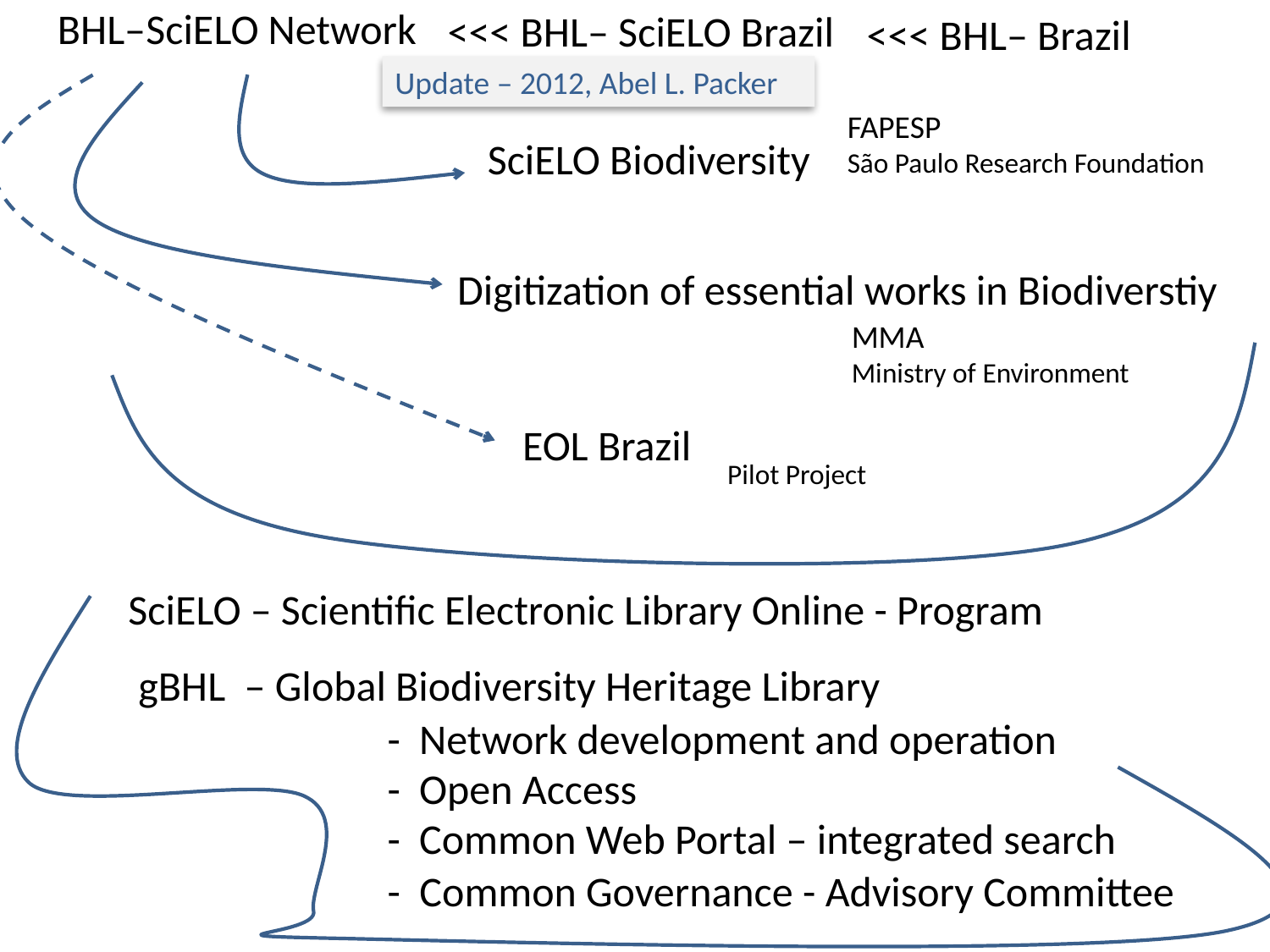

BHL–SciELO Network
<<< BHL– SciELO Brazil
<<< BHL– Brazil
Update – 2012, Abel L. Packer

FAPESP
São Paulo Research Foundation
SciELO Biodiversity
Digitization of essential works in Biodiverstiy
MMA
Ministry of Environment

EOL Brazil
Pilot Project
SciELO – Scientific Electronic Library Online - Program

gBHL  – Global Biodiversity Heritage Library
-  Network development and operation
-  Open Access
-  Common Web Portal – integrated search
-  Common Governance - Advisory Committee